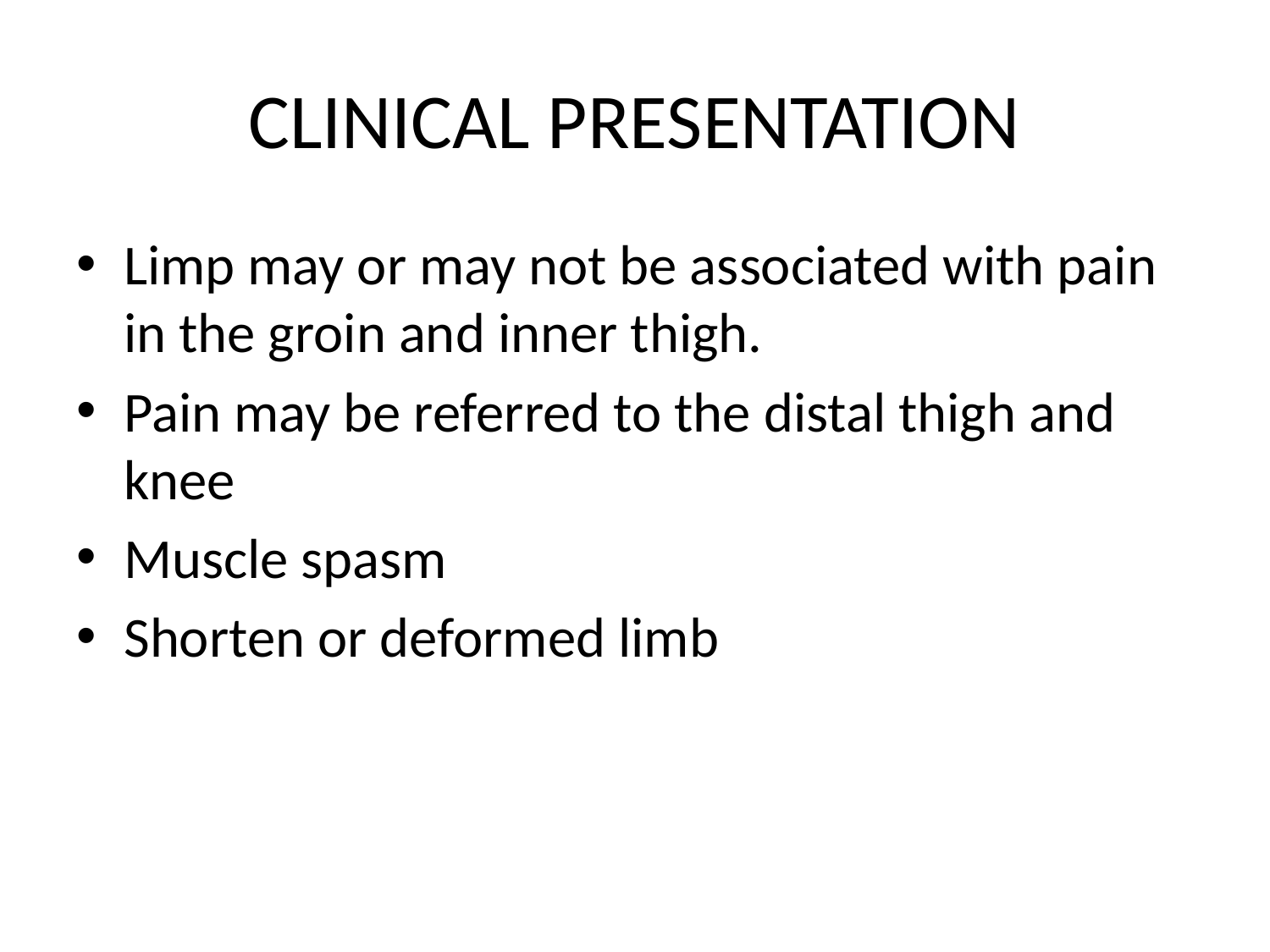

# CLINICAL PRESENTATION
Limp may or may not be associated with pain in the groin and inner thigh.
Pain may be referred to the distal thigh and knee
Muscle spasm
Shorten or deformed limb